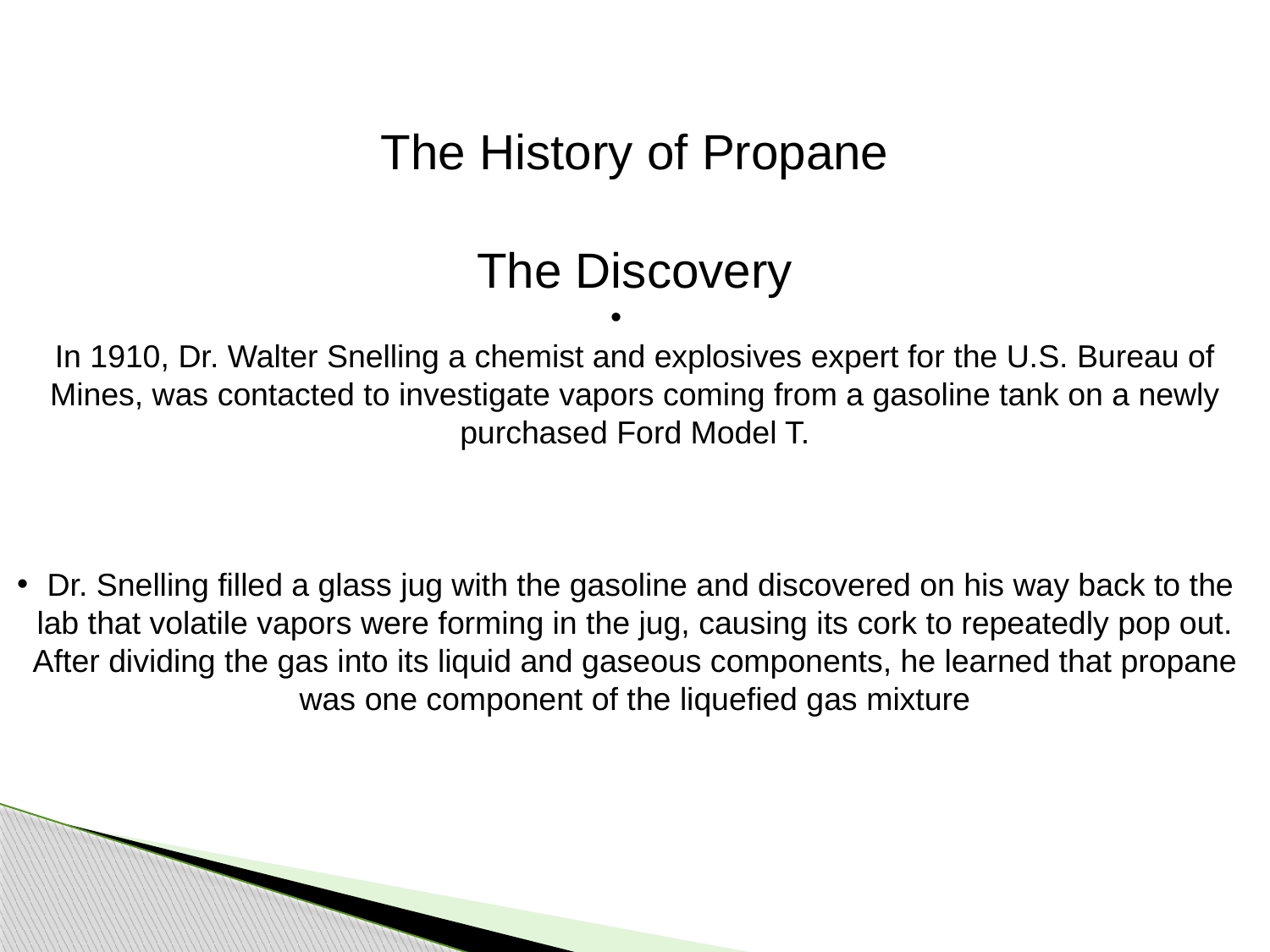

The History of Propane
The Discovery
In 1910, Dr. Walter Snelling a chemist and explosives expert for the U.S. Bureau of Mines, was contacted to investigate vapors coming from a gasoline tank on a newly purchased Ford Model T.

Dr. Snelling filled a glass jug with the gasoline and discovered on his way back to the lab that volatile vapors were forming in the jug, causing its cork to repeatedly pop out.
After dividing the gas into its liquid and gaseous components, he learned that propane was one component of the liquefied gas mixture